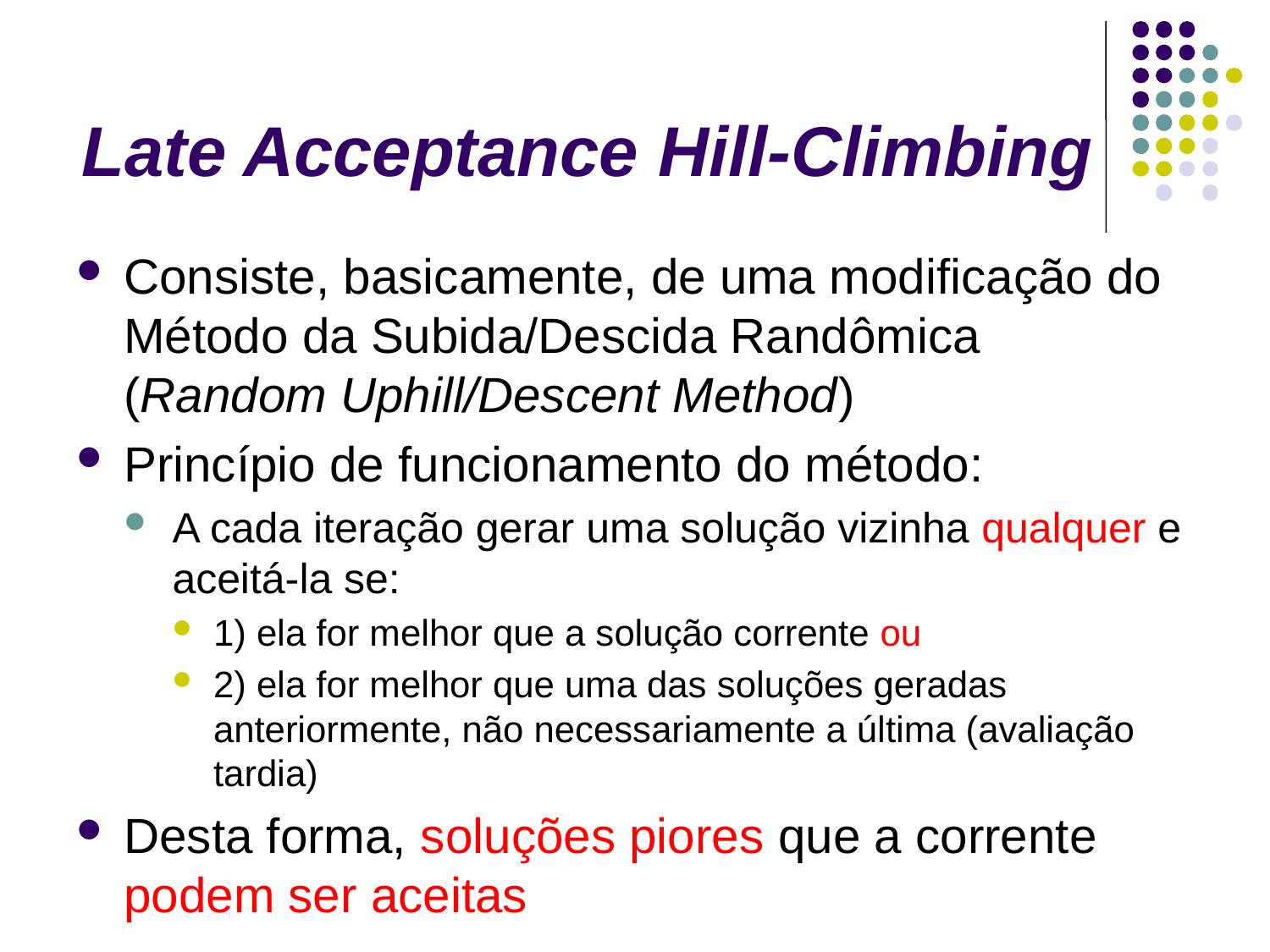

# Late Acceptance Hill-Climbing
Consiste, basicamente, de uma modificação do Método da Subida/Descida Randômica (Random Uphill/Descent Method)
Princípio de funcionamento do método:
A cada iteração gerar uma solução vizinha qualquer e aceitá-la se:
1) ela for melhor que a solução corrente ou
2) ela for melhor que uma das soluções geradas anteriormente, não necessariamente a última (avaliação tardia)
Desta forma, soluções piores que a corrente podem ser aceitas